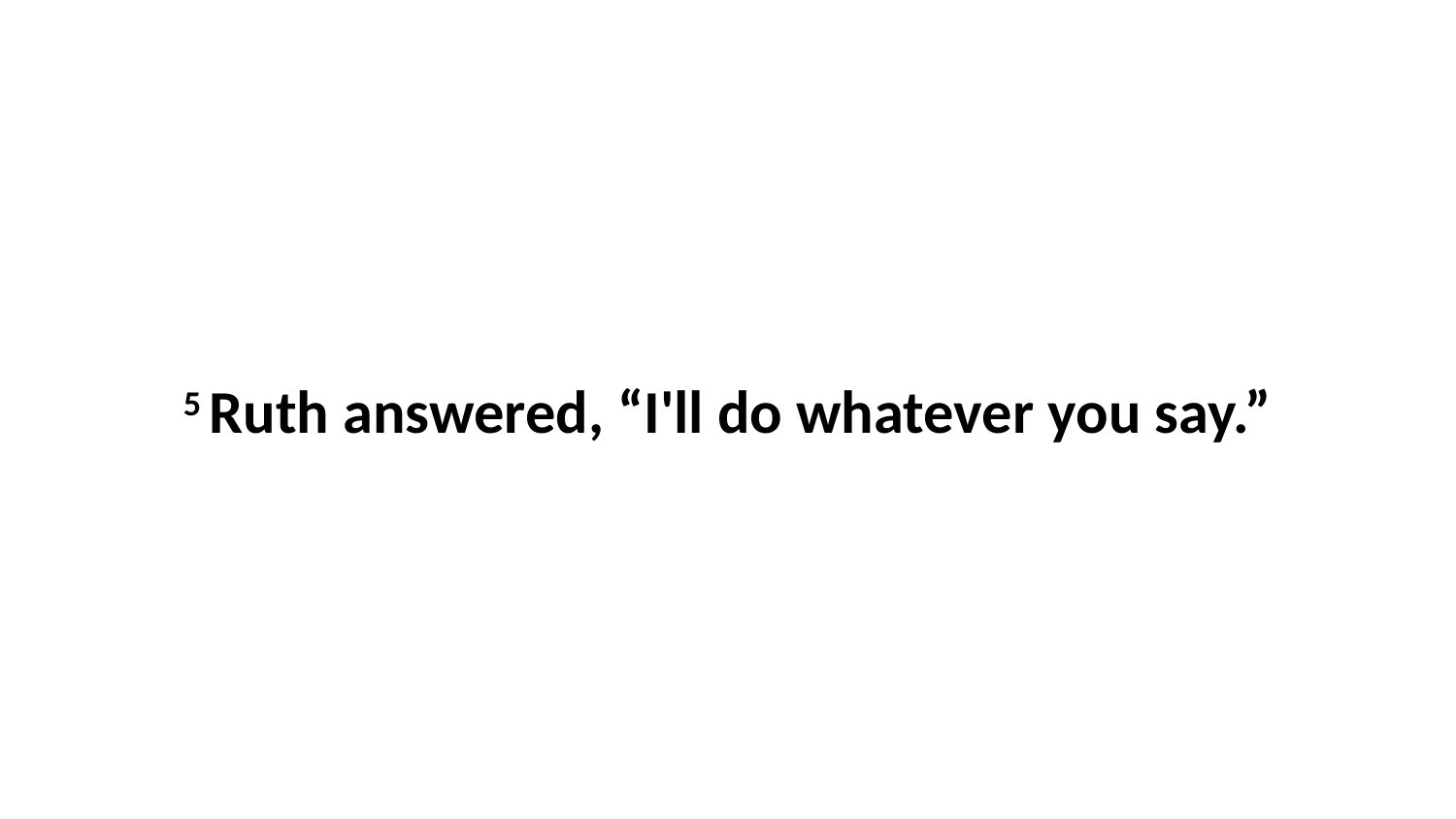

5 Ruth answered, “I'll do whatever you say.”